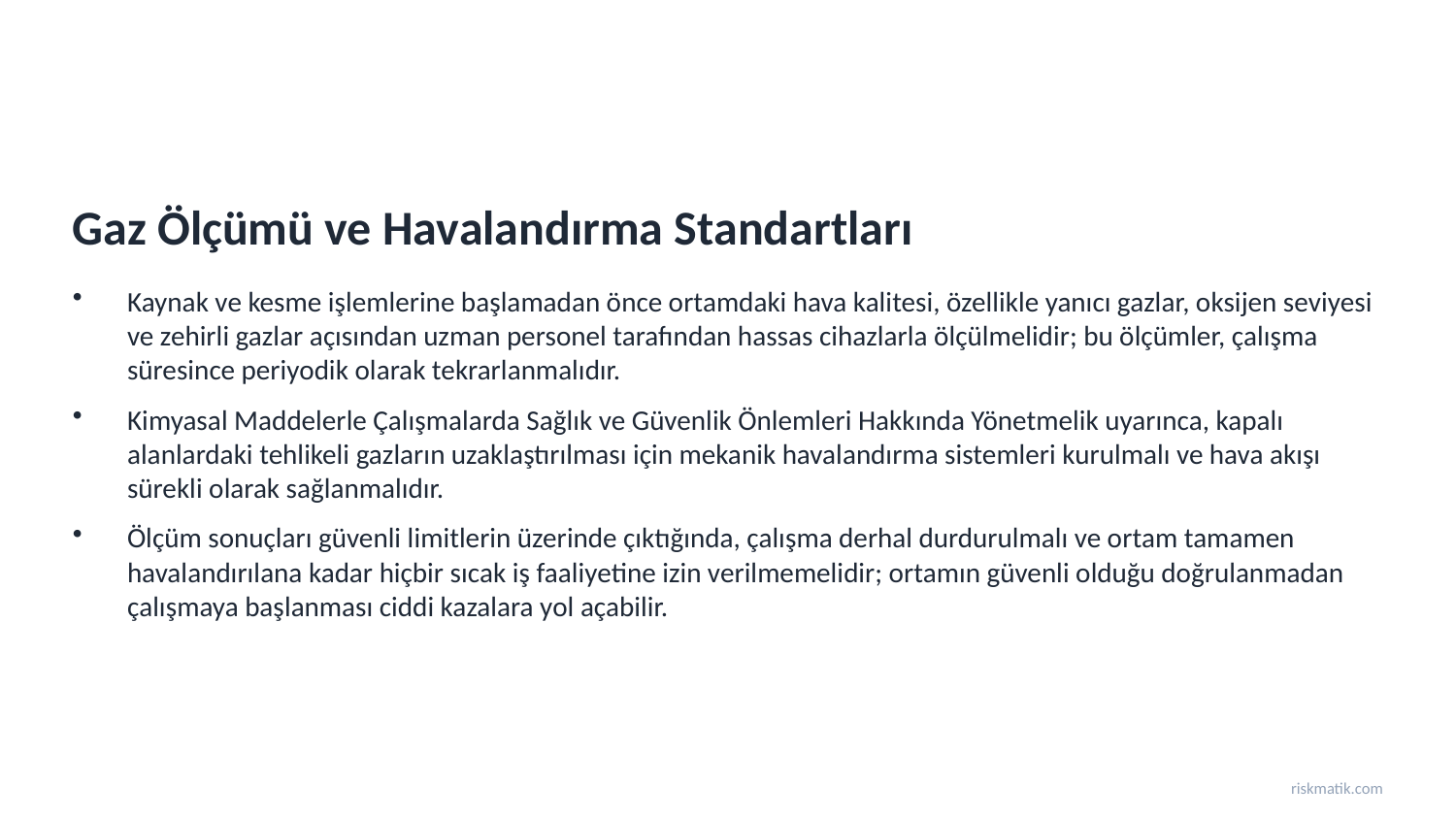

Gaz Ölçümü ve Havalandırma Standartları
Kaynak ve kesme işlemlerine başlamadan önce ortamdaki hava kalitesi, özellikle yanıcı gazlar, oksijen seviyesi ve zehirli gazlar açısından uzman personel tarafından hassas cihazlarla ölçülmelidir; bu ölçümler, çalışma süresince periyodik olarak tekrarlanmalıdır.
Kimyasal Maddelerle Çalışmalarda Sağlık ve Güvenlik Önlemleri Hakkında Yönetmelik uyarınca, kapalı alanlardaki tehlikeli gazların uzaklaştırılması için mekanik havalandırma sistemleri kurulmalı ve hava akışı sürekli olarak sağlanmalıdır.
Ölçüm sonuçları güvenli limitlerin üzerinde çıktığında, çalışma derhal durdurulmalı ve ortam tamamen havalandırılana kadar hiçbir sıcak iş faaliyetine izin verilmemelidir; ortamın güvenli olduğu doğrulanmadan çalışmaya başlanması ciddi kazalara yol açabilir.
riskmatik.com